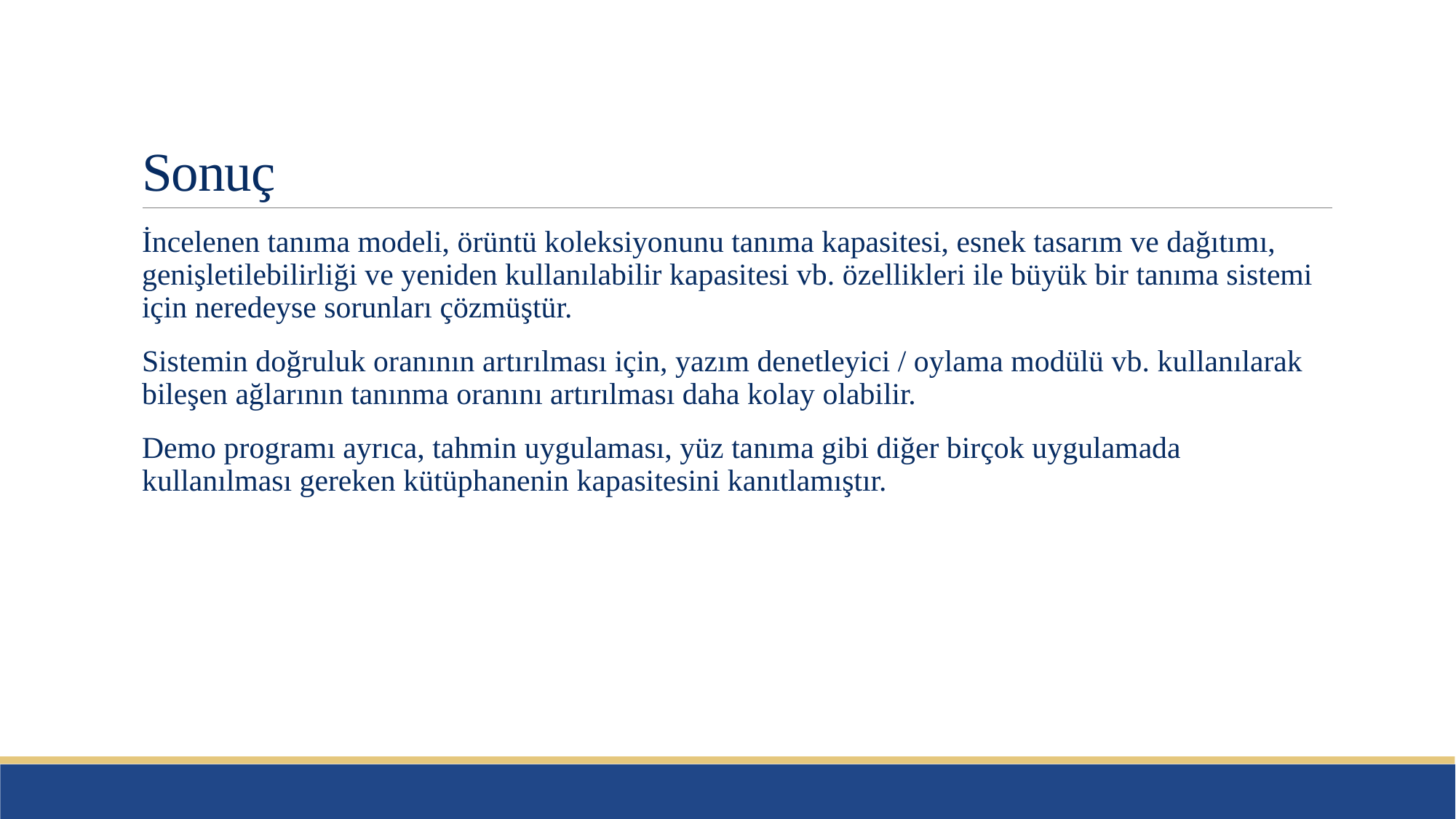

# Sonuç
İncelenen tanıma modeli, örüntü koleksiyonunu tanıma kapasitesi, esnek tasarım ve dağıtımı, genişletilebilirliği ve yeniden kullanılabilir kapasitesi vb. özellikleri ile büyük bir tanıma sistemi için neredeyse sorunları çözmüştür.
Sistemin doğruluk oranının artırılması için, yazım denetleyici / oylama modülü vb. kullanılarak bileşen ağlarının tanınma oranını artırılması daha kolay olabilir.
Demo programı ayrıca, tahmin uygulaması, yüz tanıma gibi diğer birçok uygulamada kullanılması gereken kütüphanenin kapasitesini kanıtlamıştır.